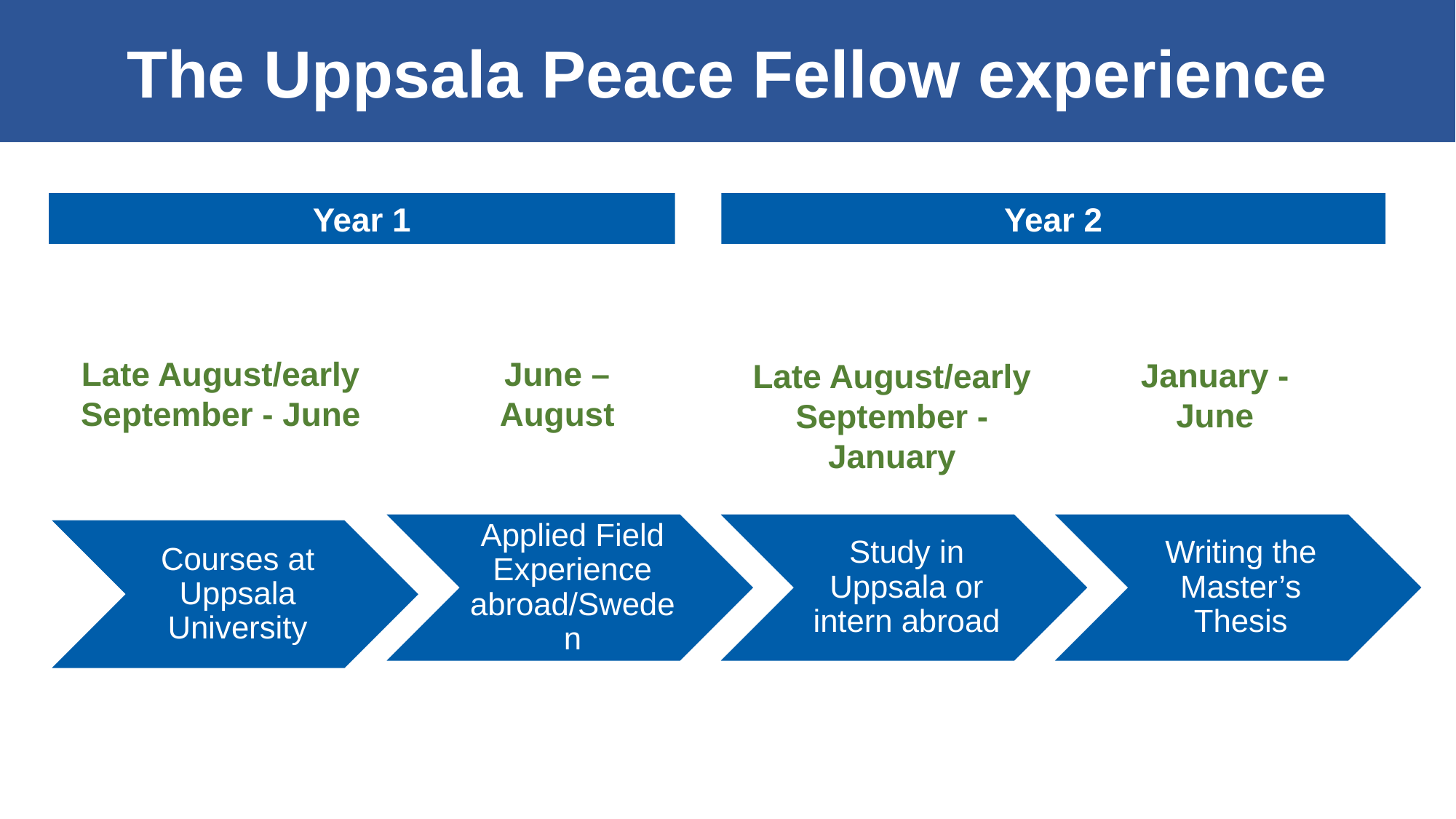

The Uppsala Peace Fellow experience
Year 1
Year 2
Late August/early September - June
June – August
January - June
Late August/early September - January

Applied Field Experience abroad/Sweden

Study in Uppsala or intern abroad

Writing the Master’s Thesis

Courses at Uppsala University